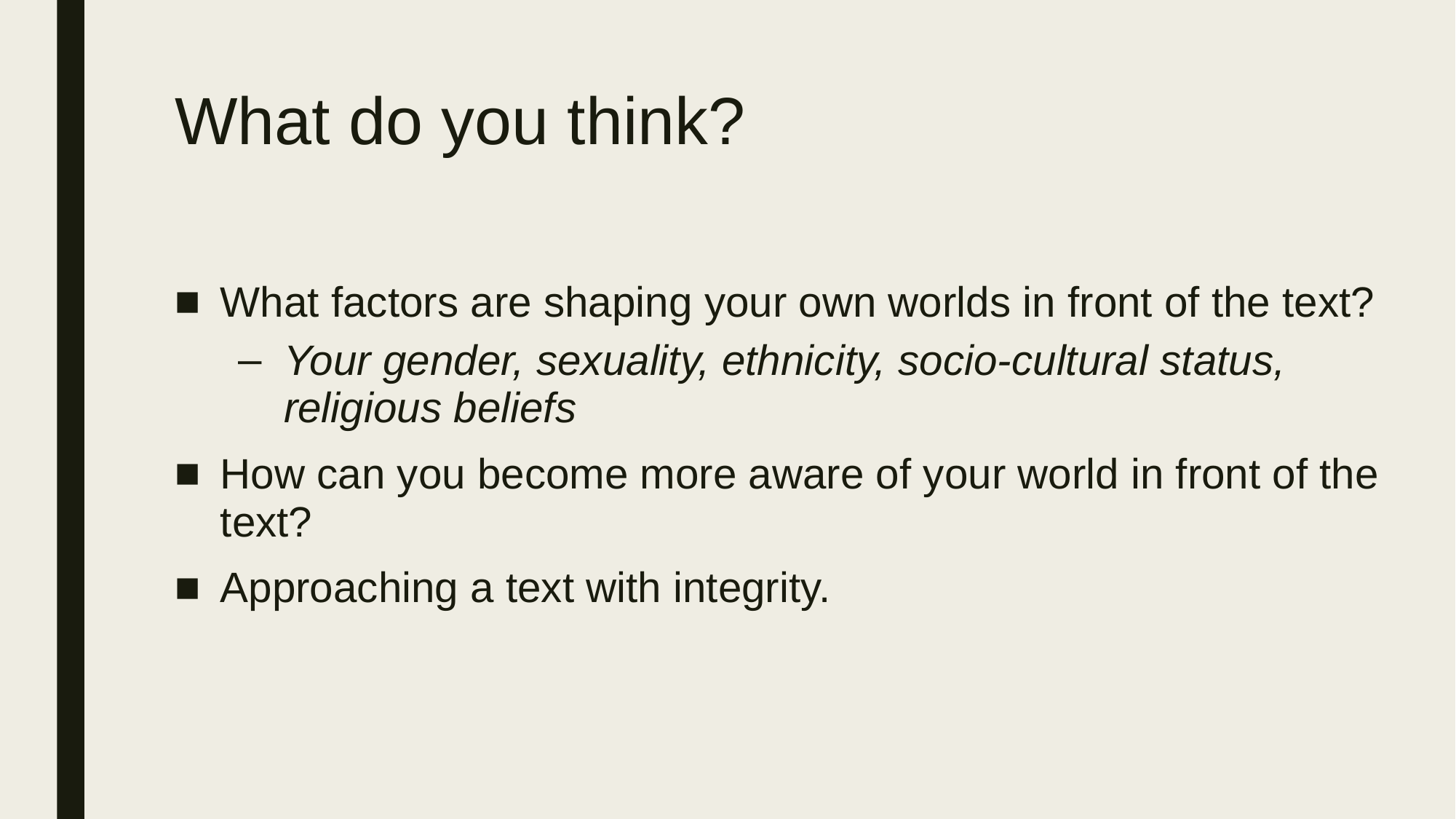

# What do you think?
What factors are shaping your own worlds in front of the text?
Your gender, sexuality, ethnicity, socio-cultural status, religious beliefs
How can you become more aware of your world in front of the text?
Approaching a text with integrity.